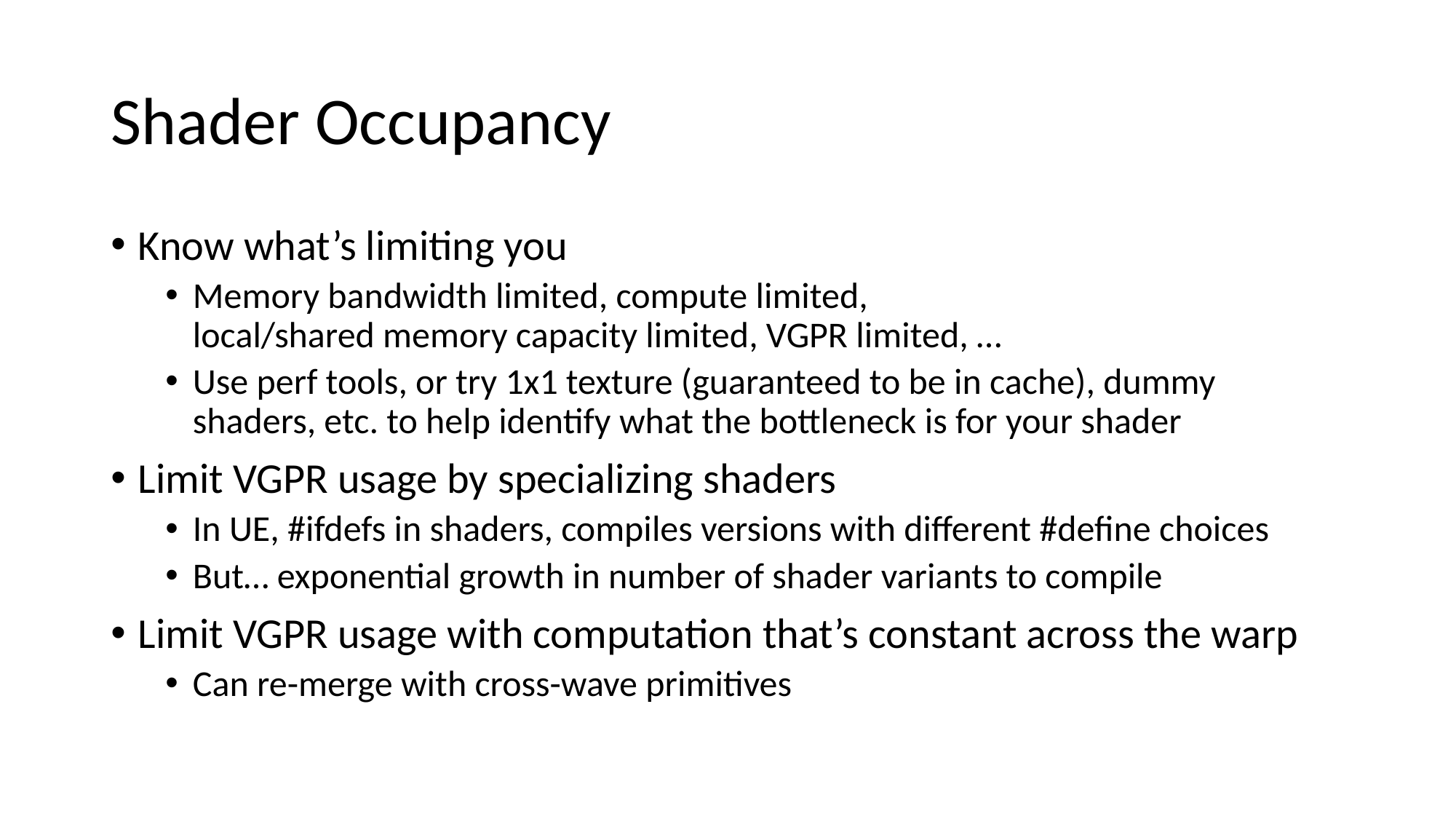

# Shader Occupancy
Know what’s limiting you
Memory bandwidth limited, compute limited,
local/shared memory capacity limited, VGPR limited, …
Use perf tools, or try 1x1 texture (guaranteed to be in cache), dummy shaders, etc. to help identify what the bottleneck is for your shader
Limit VGPR usage by specializing shaders
In UE, #ifdefs in shaders, compiles versions with different #define choices
But… exponential growth in number of shader variants to compile
Limit VGPR usage with computation that’s constant across the warp
Can re-merge with cross-wave primitives